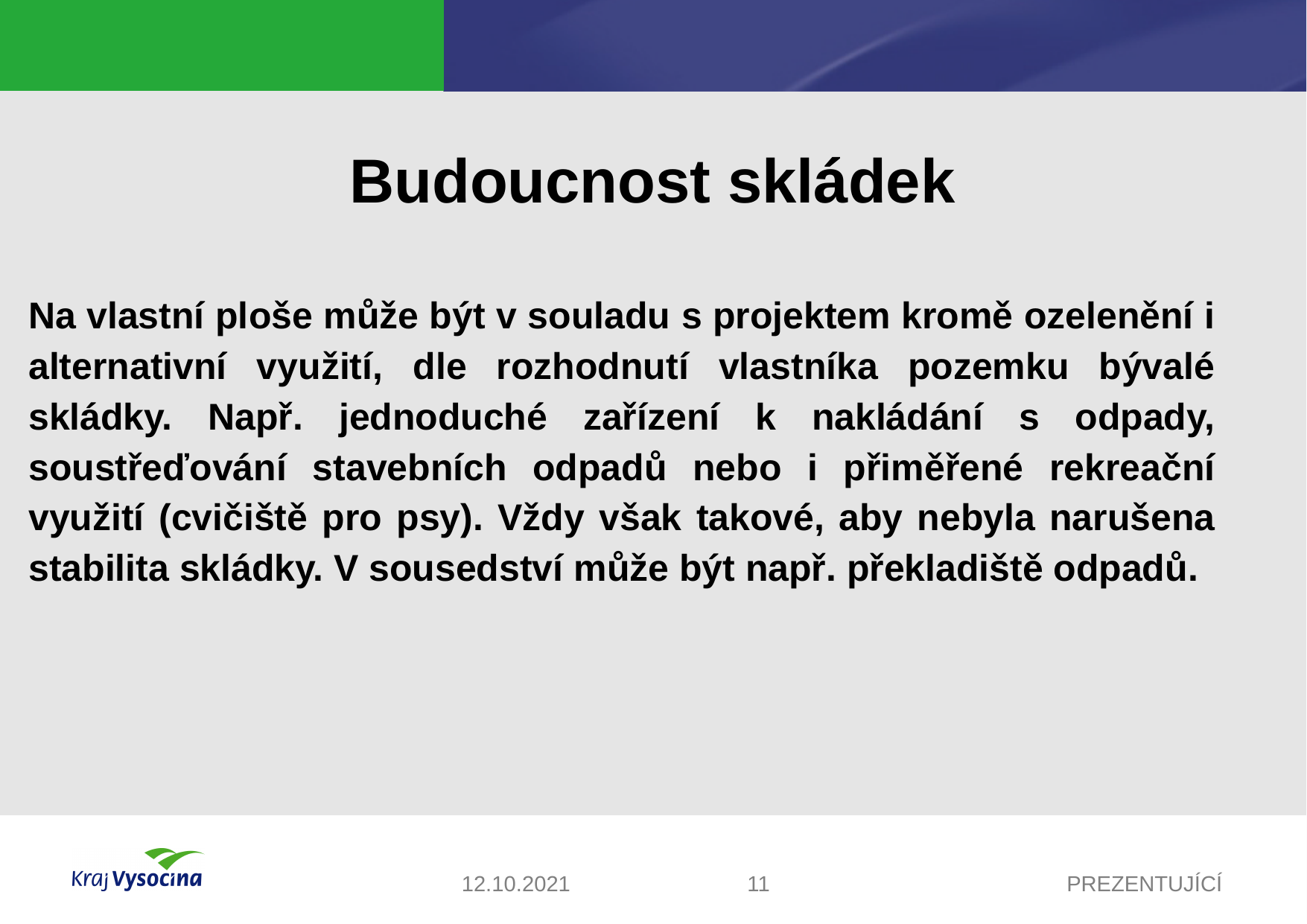

# Budoucnost skládek
Na vlastní ploše může být v souladu s projektem kromě ozelenění i alternativní využití, dle rozhodnutí vlastníka pozemku bývalé skládky. Např. jednoduché zařízení k nakládání s odpady, soustřeďování stavebních odpadů nebo i přiměřené rekreační využití (cvičiště pro psy). Vždy však takové, aby nebyla narušena stabilita skládky. V sousedství může být např. překladiště odpadů.

12.10.2021
11